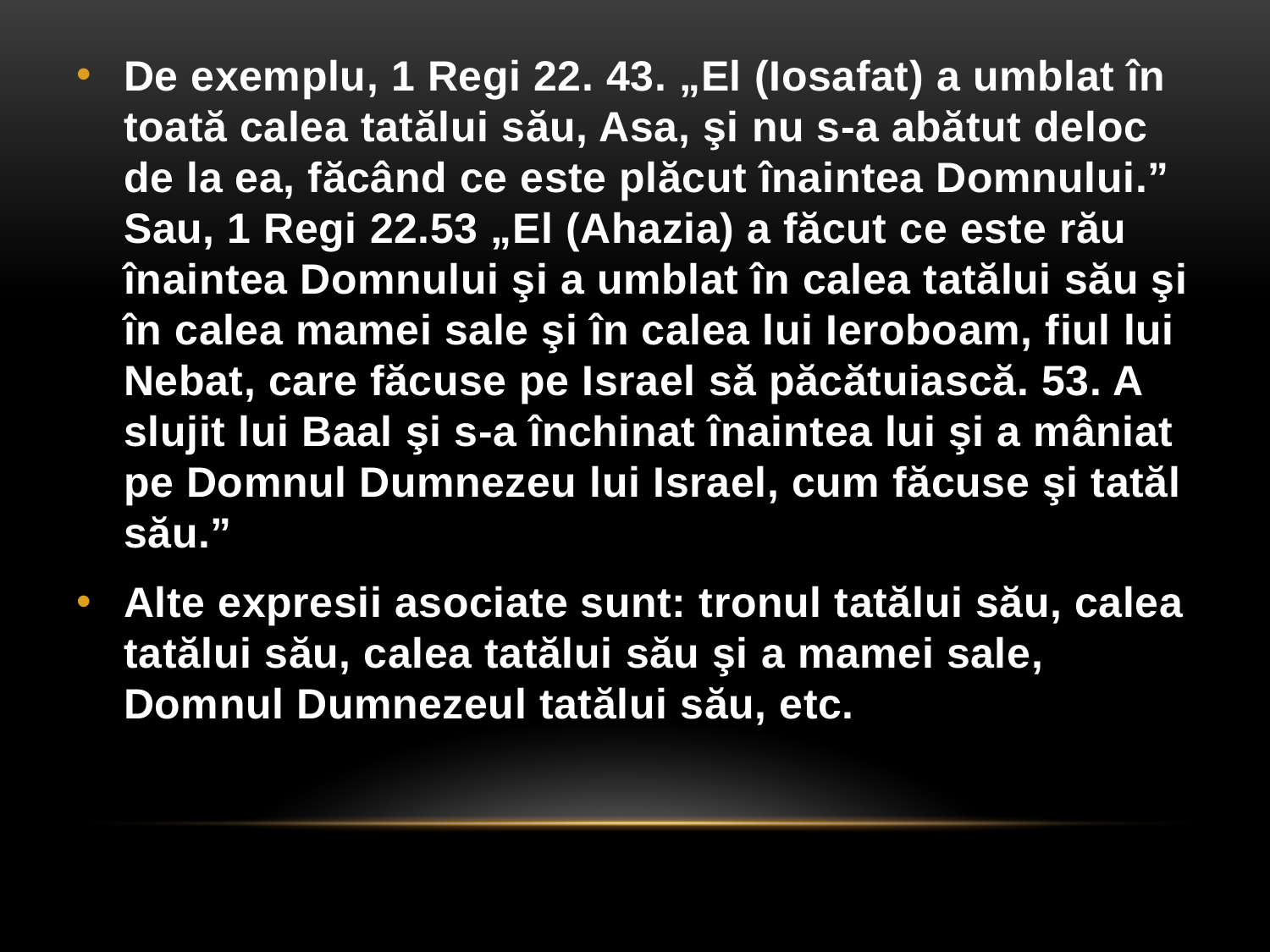

De exemplu, 1 Regi 22. 43. „El (Iosafat) a umblat în toată calea tatălui său, Asa, şi nu s-a abătut deloc de la ea, făcând ce este plăcut înaintea Domnului.” Sau, 1 Regi 22.53 „El (Ahazia) a făcut ce este rău înaintea Domnului şi a umblat în calea tatălui său şi în calea mamei sale şi în calea lui Ieroboam, fiul lui Nebat, care făcuse pe Israel să păcătuiască. 53. A slujit lui Baal şi s-a închinat înaintea lui şi a mâniat pe Domnul Dumnezeu lui Israel, cum făcuse şi tatăl său.”
Alte expresii asociate sunt: tronul tatălui său, calea tatălui său, calea tatălui său şi a mamei sale, Domnul Dumnezeul tatălui său, etc.